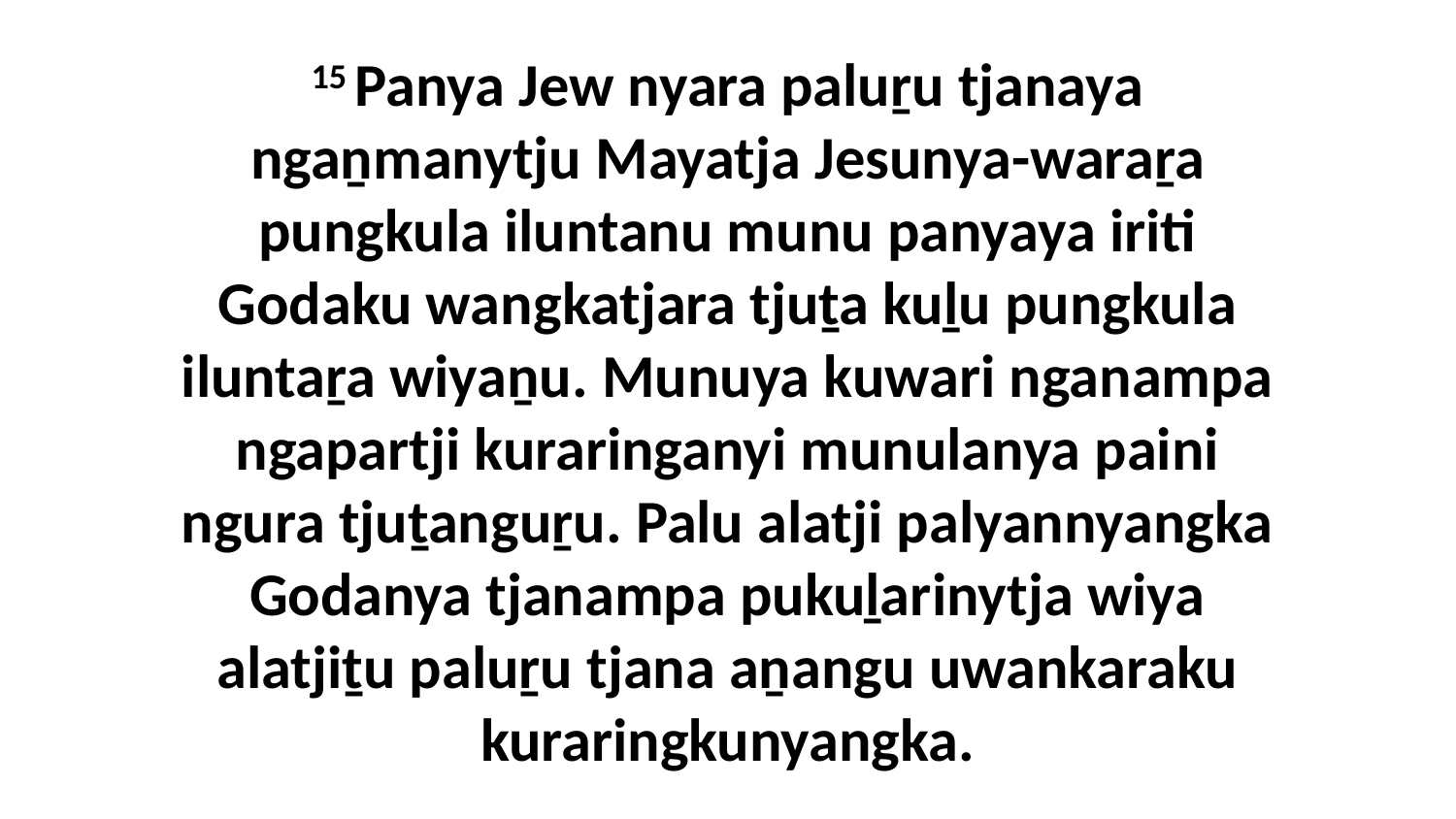

15 Panya Jew nyara paluṟu tjanaya ngaṉmanytju Mayatja Jesunya-waraṟa pungkula iluntanu munu panyaya iriti Godaku wangkatjara tjuṯa kuḻu pungkula iluntaṟa wiyaṉu. Munuya kuwari nganampa ngapartji kuraringanyi munulanya paini ngura tjuṯanguṟu. Palu alatji palyannyangka Godanya tjanampa pukuḻarinytja wiya alatjiṯu paluṟu tjana aṉangu uwankaraku kuraringkunyangka.